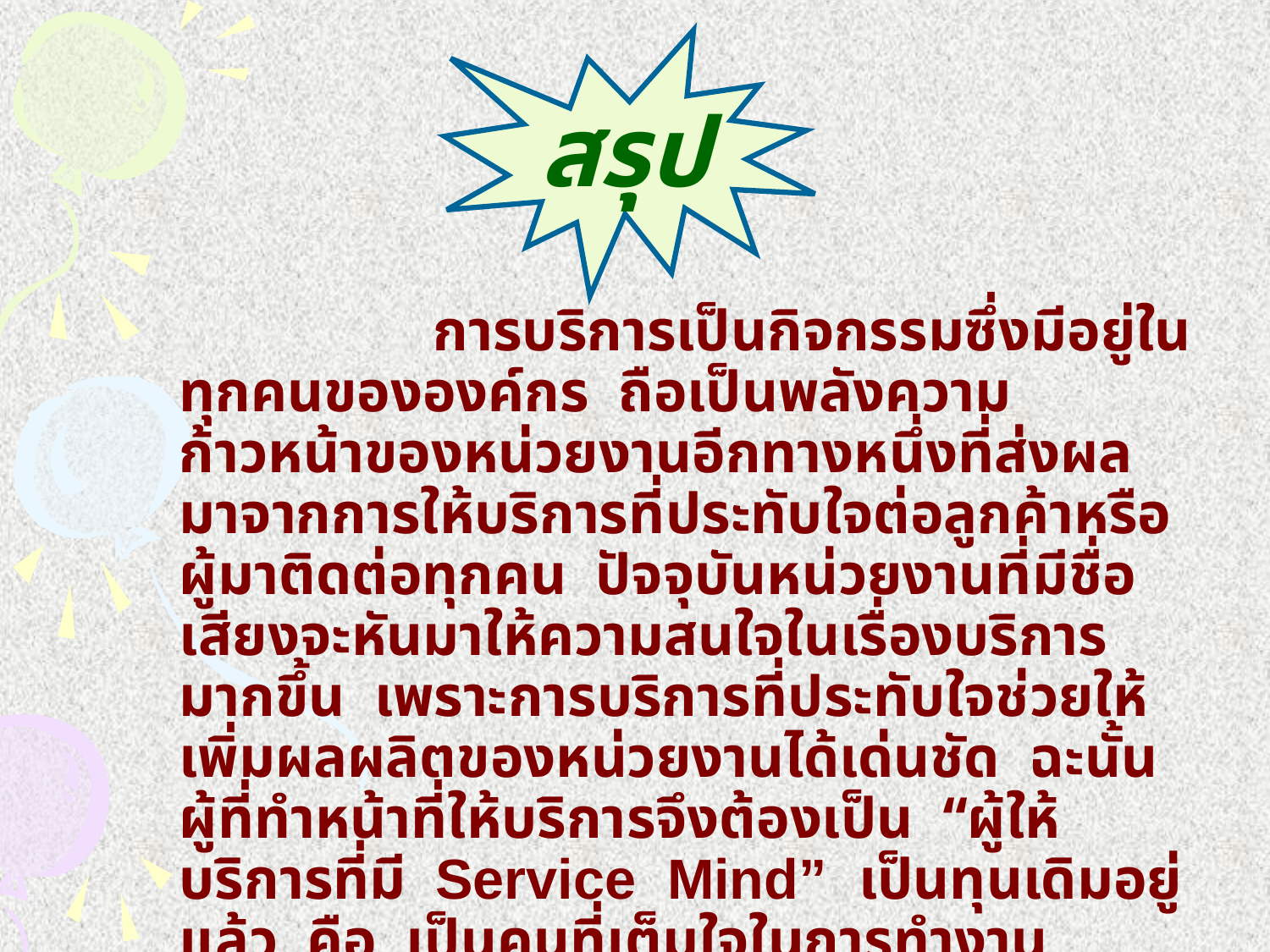

# สรุป
			การบริการเป็นกิจกรรมซึ่งมีอยู่ในทุกคนขององค์กร  ถือเป็นพลังความก้าวหน้าของหน่วยงานอีกทางหนึ่งที่ส่งผลมาจากการให้บริการที่ประทับใจต่อลูกค้าหรือผู้มาติดต่อทุกคน  ปัจจุบันหน่วยงานที่มีชื่อเสียงจะหันมาให้ความสนใจในเรื่องบริการมากขึ้น  เพราะการบริการที่ประทับใจช่วยให้เพิ่มผลผลิตของหน่วยงานได้เด่นชัด  ฉะนั้น  ผู้ที่ทำหน้าที่ให้บริการจึงต้องเป็น  “ผู้ให้บริการที่มี  Service  Mind”  เป็นทุนเดิมอยู่แล้ว  คือ  เป็นคนที่เต็มใจในการทำงานบริการและมีความสุขกับการให้บริการคนอื่น